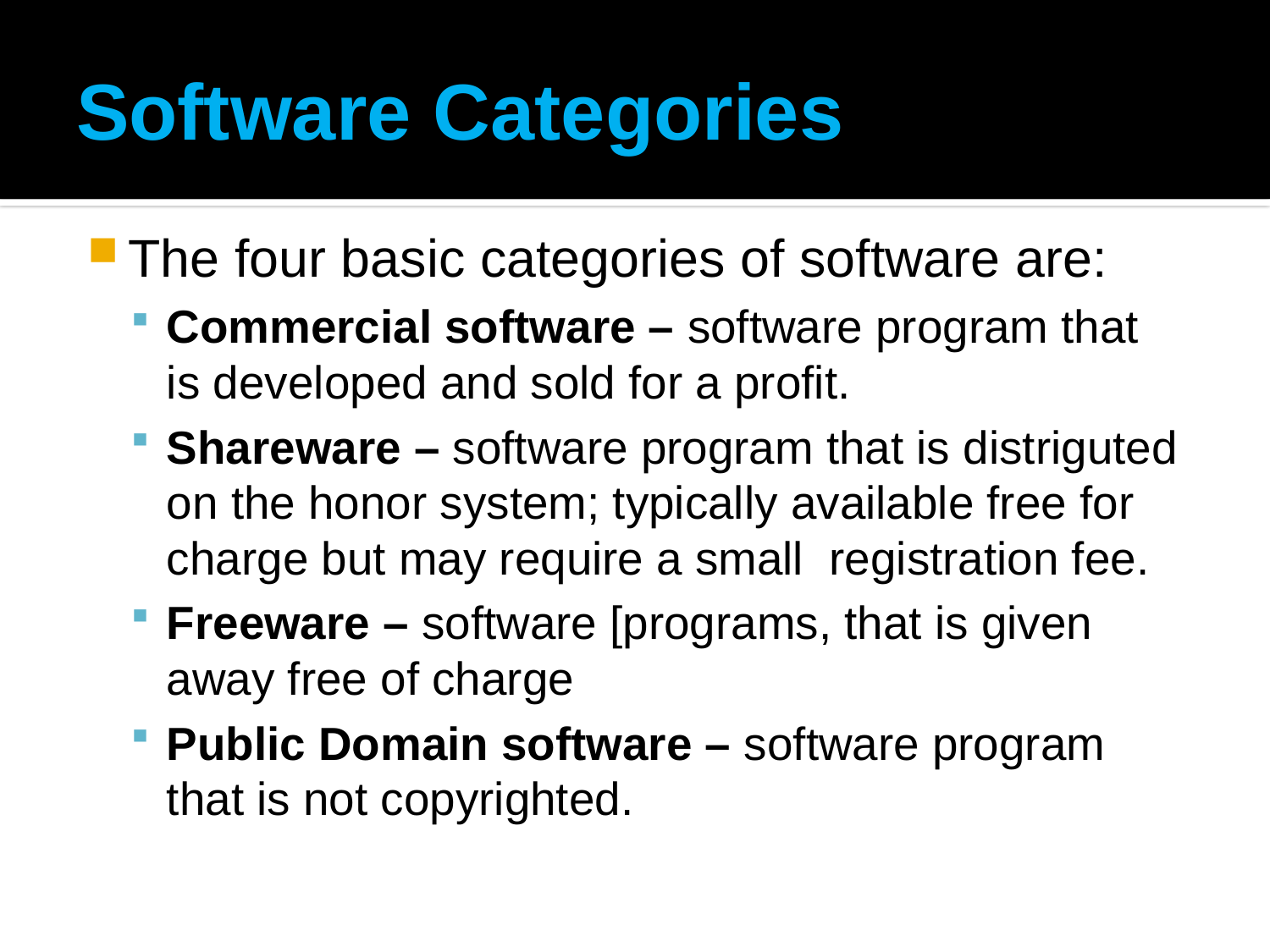

# Software Categories
The four basic categories of software are:
Commercial software – software program that is developed and sold for a profit.
Shareware – software program that is distriguted on the honor system; typically available free for charge but may require a small  registration fee.
Freeware – software [programs, that is given away free of charge
Public Domain software – software program that is not copyrighted.